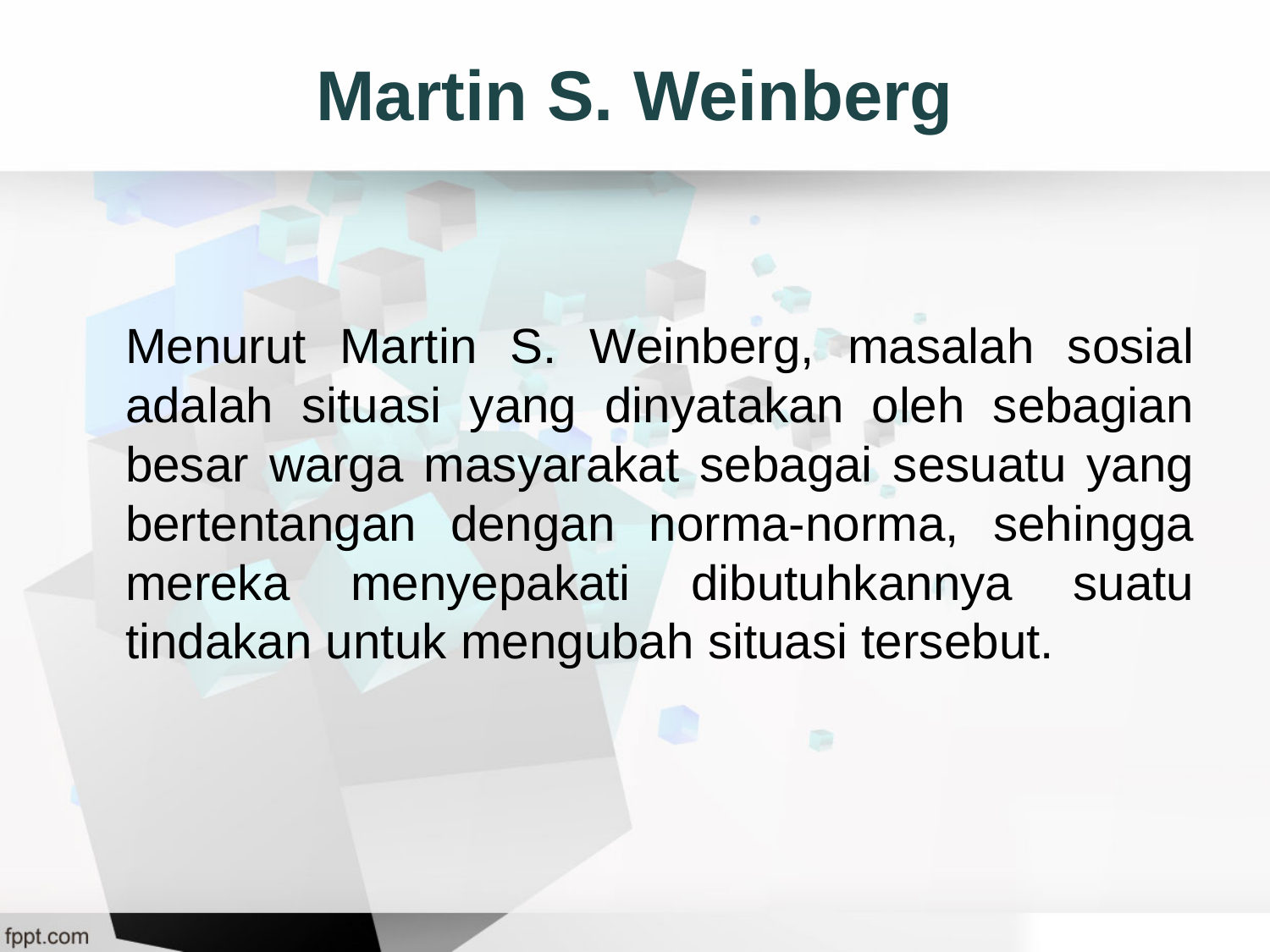

# Martin S. Weinberg
	Menurut Martin S. Weinberg, masalah sosial adalah situasi yang dinyatakan oleh sebagian besar warga masyarakat sebagai sesuatu yang bertentangan dengan norma-norma, sehingga mereka menyepakati dibutuhkannya suatu tindakan untuk mengubah situasi tersebut.